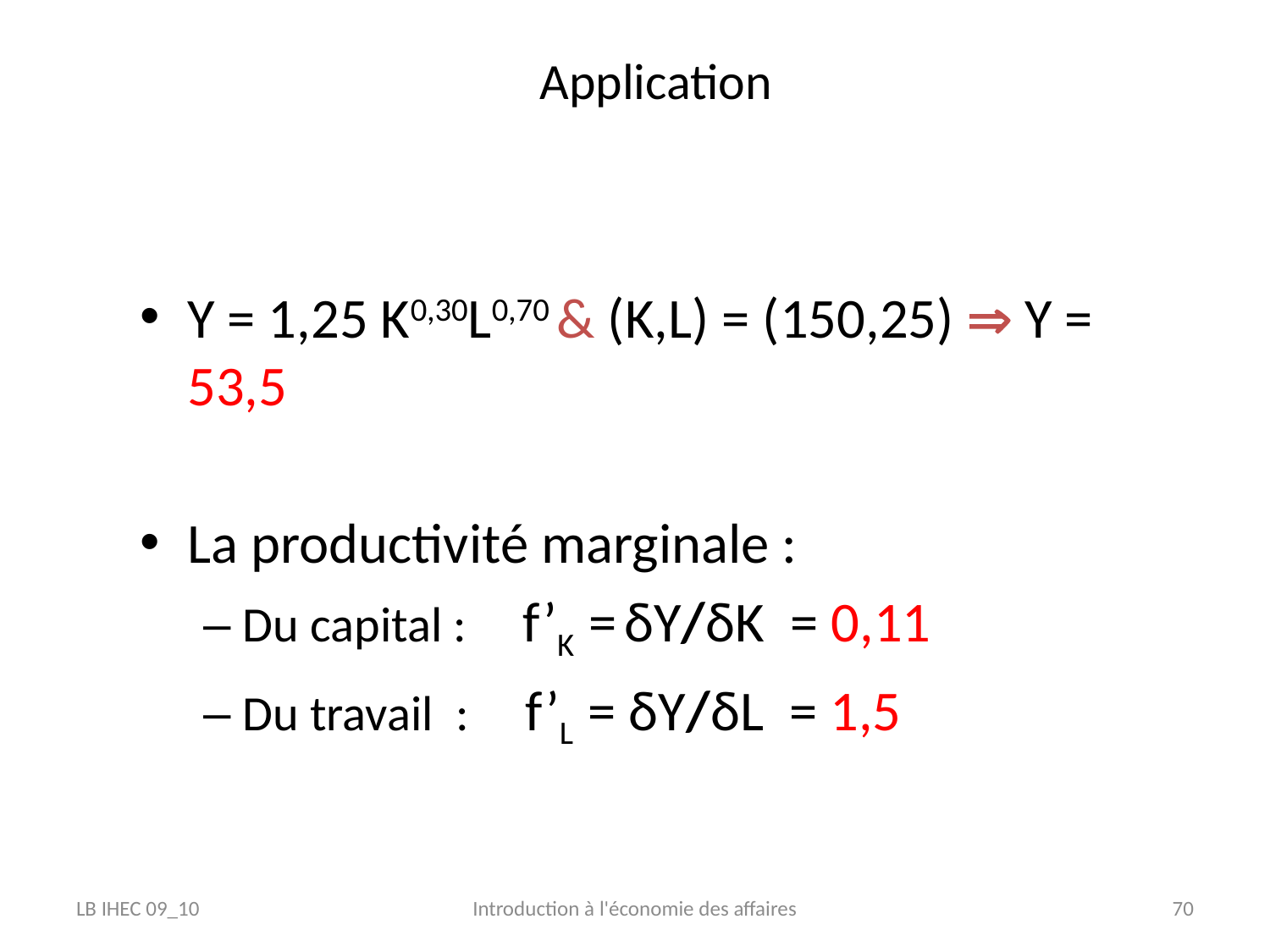

# Application
Y = 1,25 K0,30L0,70 & (K,L) = (150,25) ⇒ Y = 53,5

La productivité marginale :
Du capital :     f’K  = δY/δK  = 0,11
Du travail  :     f’L  = δY/δL  = 1,5
LB IHEC 09_10
Introduction à l'économie des affaires
70